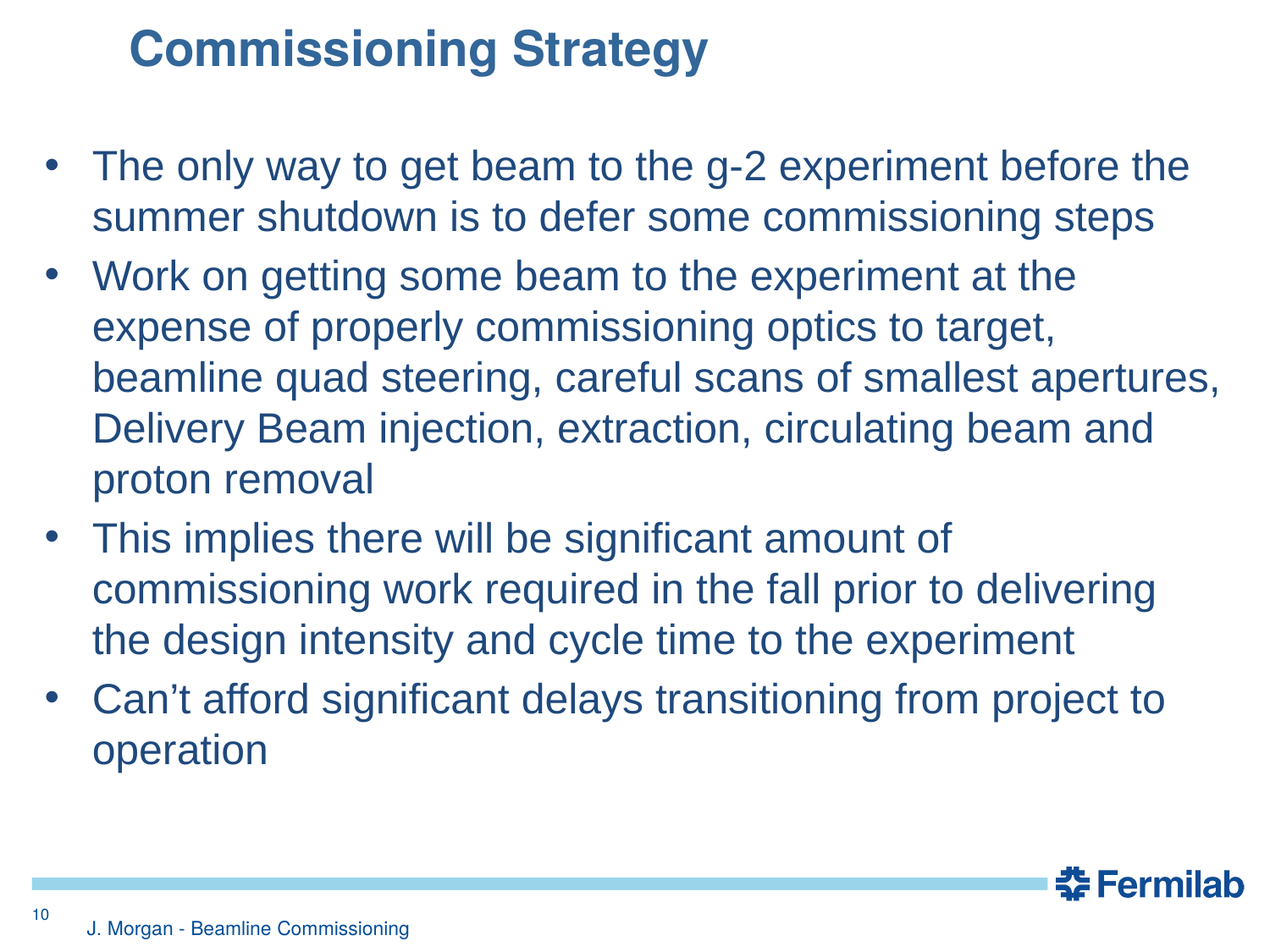

# Commissioning Strategy
The only way to get beam to the g-2 experiment before the summer shutdown is to defer some commissioning steps
Work on getting some beam to the experiment at the expense of properly commissioning optics to target, beamline quad steering, careful scans of smallest apertures, Delivery Beam injection, extraction, circulating beam and proton removal
This implies there will be significant amount of commissioning work required in the fall prior to delivering the design intensity and cycle time to the experiment
Can’t afford significant delays transitioning from project to operation
10
J. Morgan - Beamline Commissioning